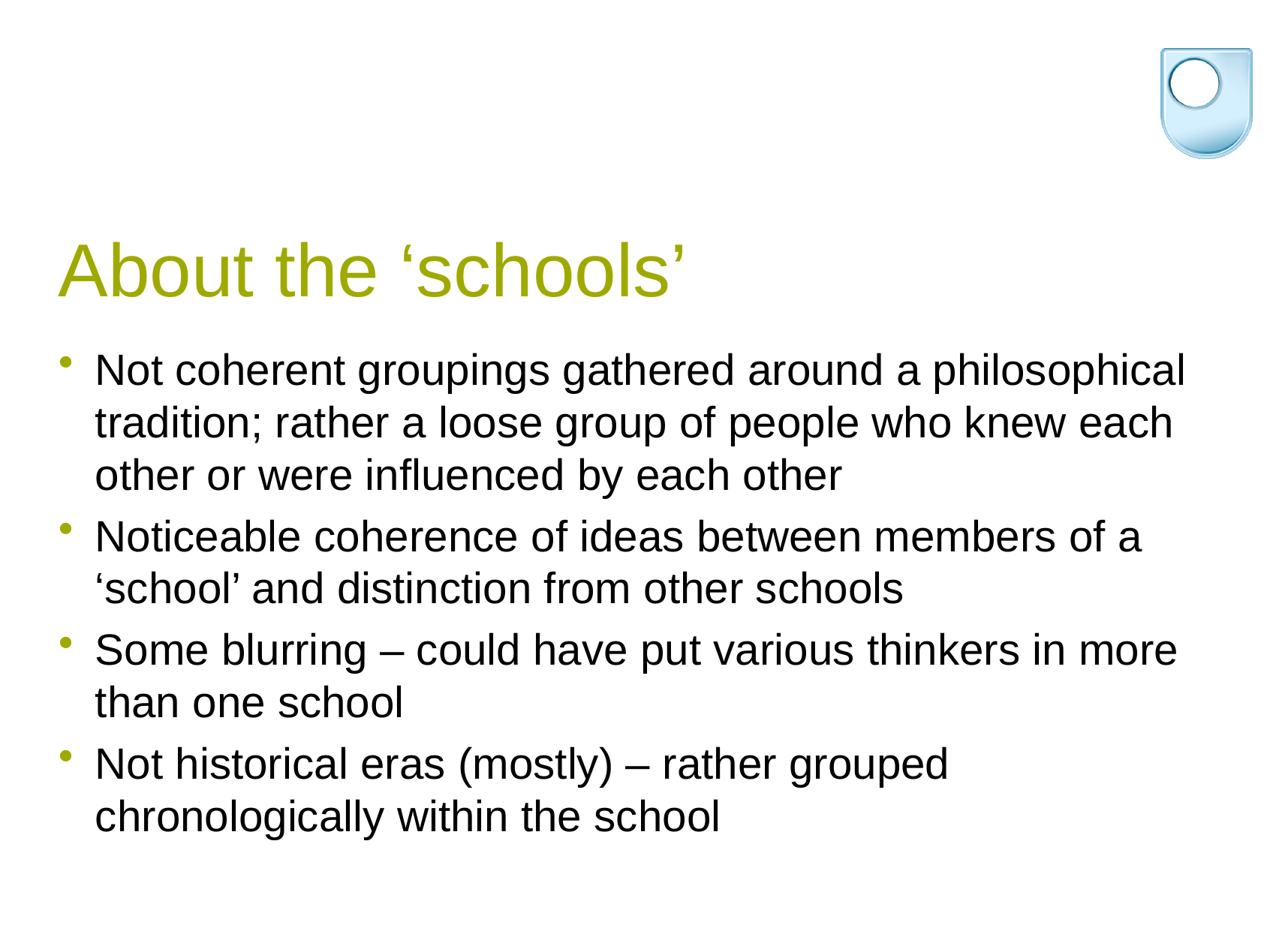

# About the ‘schools’
Not coherent groupings gathered around a philosophical tradition; rather a loose group of people who knew each other or were influenced by each other
Noticeable coherence of ideas between members of a ‘school’ and distinction from other schools
Some blurring – could have put various thinkers in more than one school
Not historical eras (mostly) – rather grouped chronologically within the school